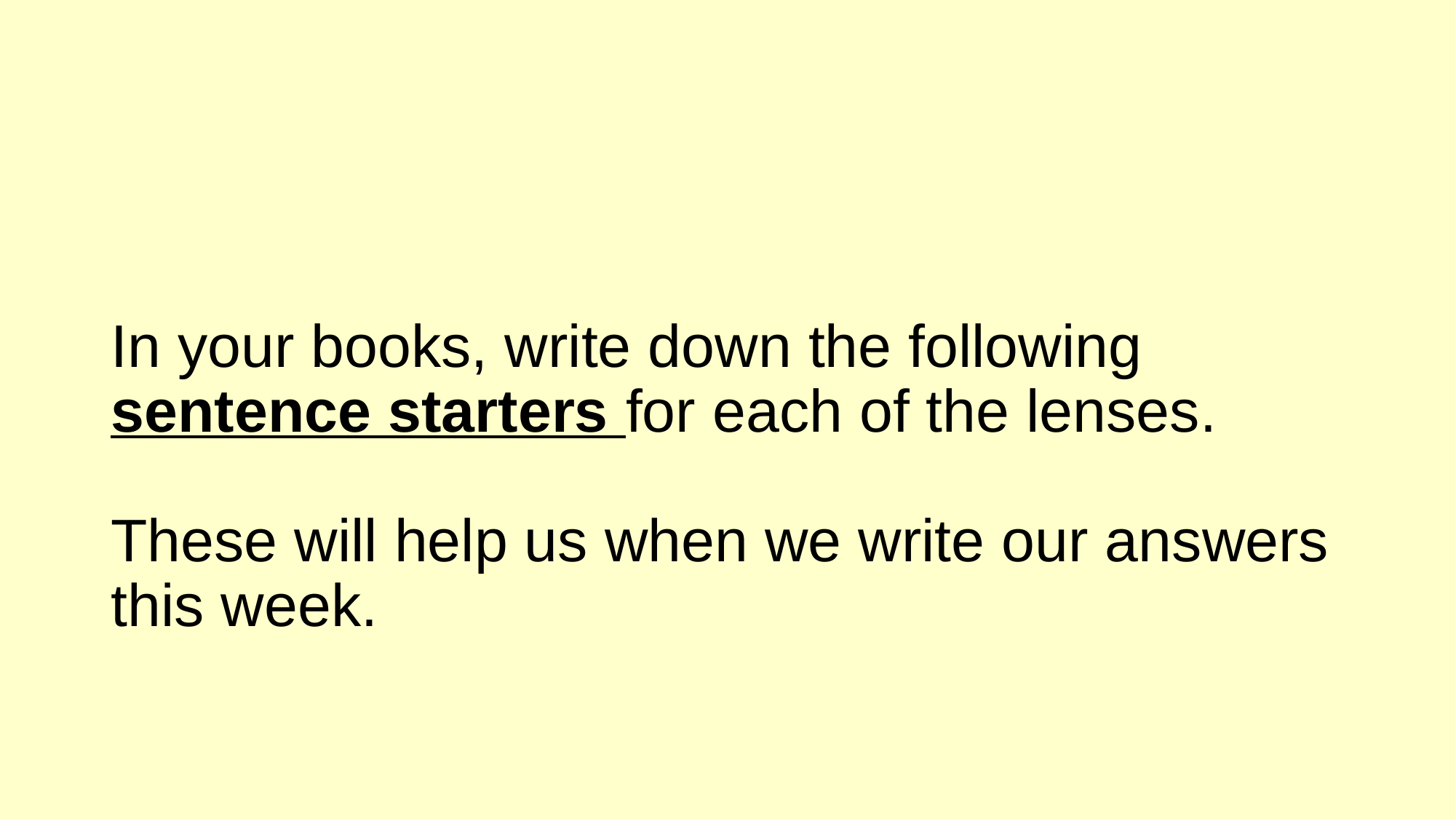

# In your books, write down the following sentence starters for each of the lenses. These will help us when we write our answers this week.